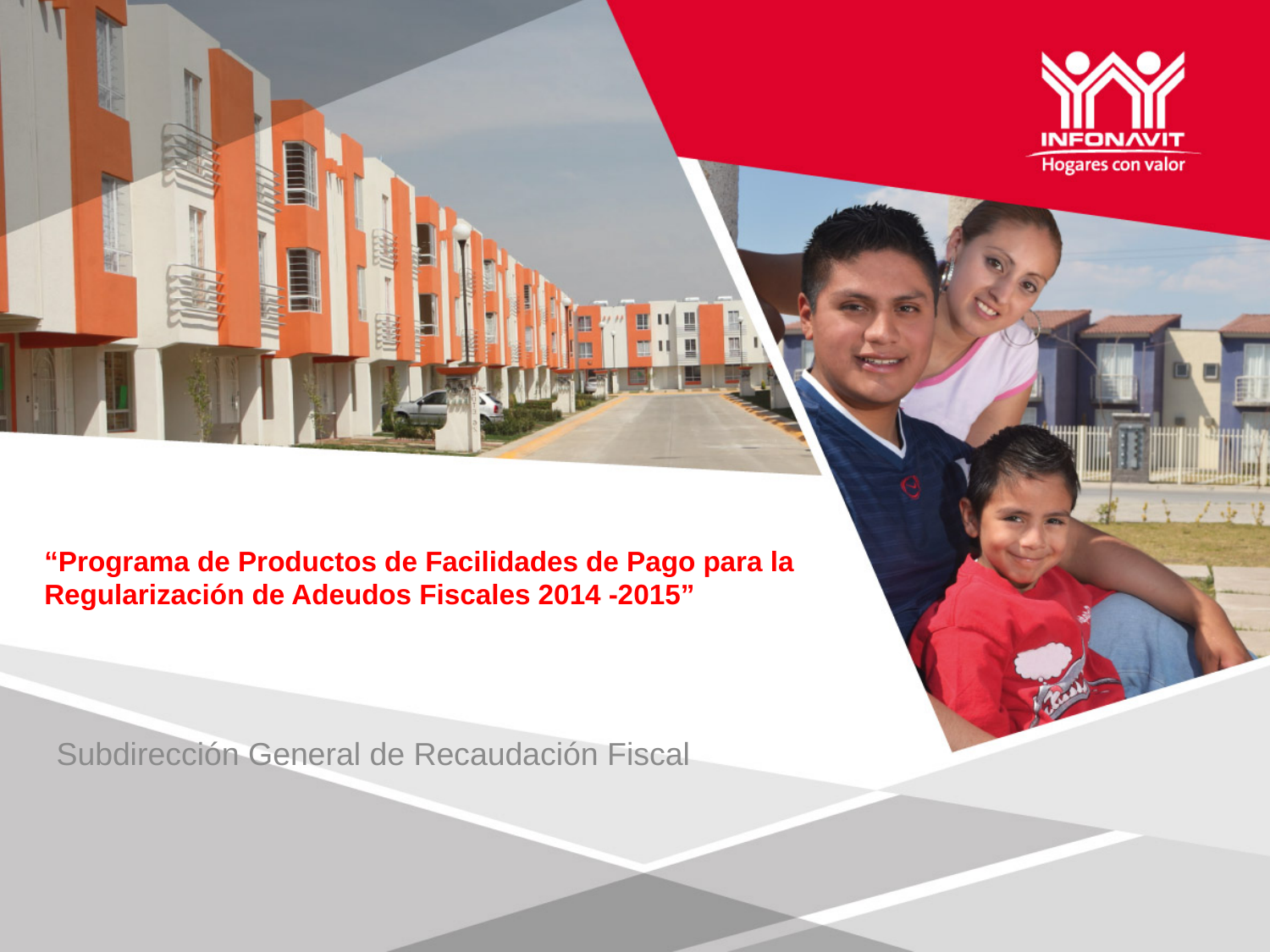

# “Programa de Productos de Facilidades de Pago para la Regularización de Adeudos Fiscales 2014 -2015”
Subdirección General de Recaudación Fiscal